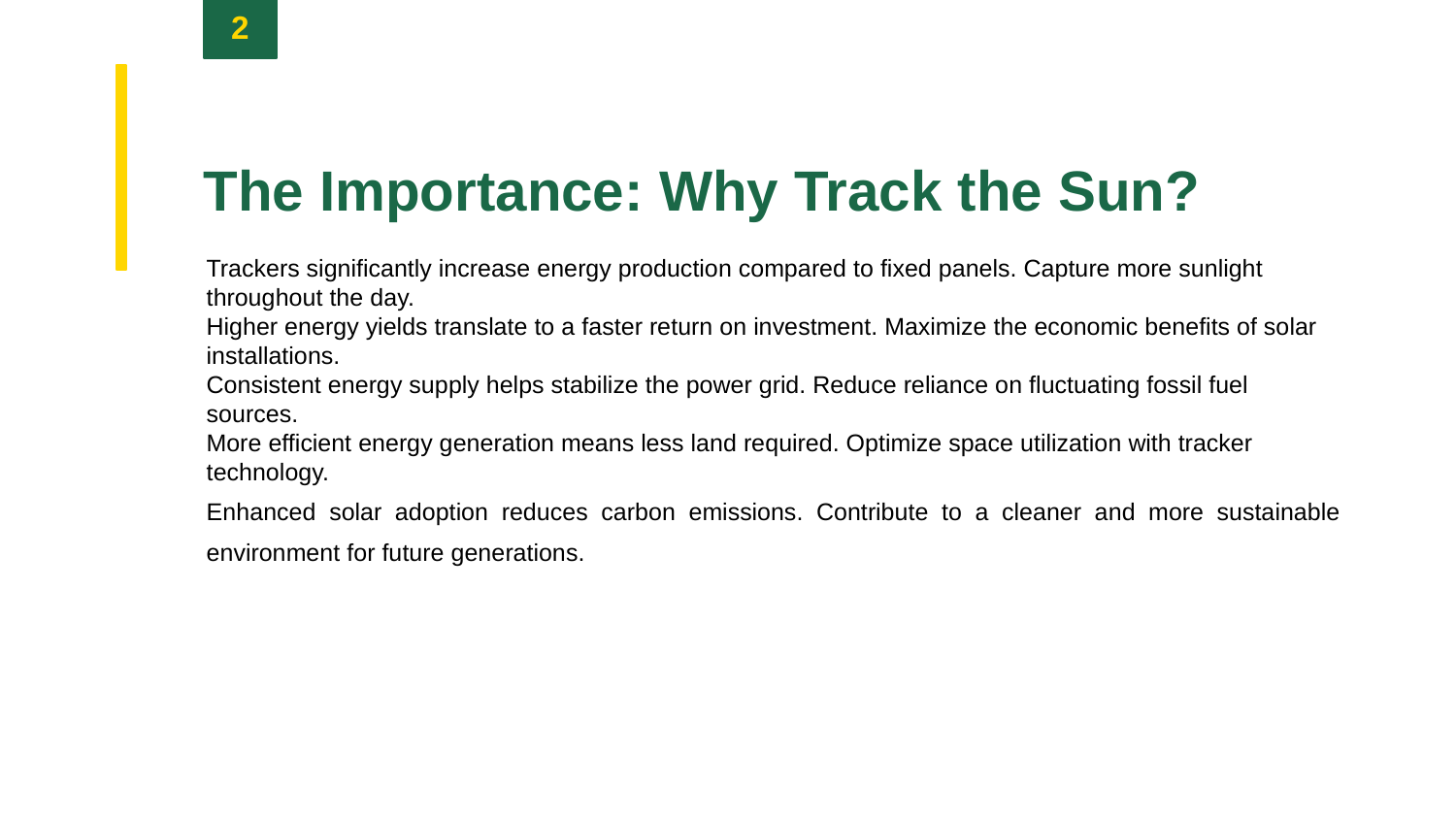

2

The Importance: Why Track the Sun?
Trackers significantly increase energy production compared to fixed panels. Capture more sunlight throughout the day.
Higher energy yields translate to a faster return on investment. Maximize the economic benefits of solar installations.
Consistent energy supply helps stabilize the power grid. Reduce reliance on fluctuating fossil fuel sources.
More efficient energy generation means less land required. Optimize space utilization with tracker technology.
Enhanced solar adoption reduces carbon emissions. Contribute to a cleaner and more sustainable environment for future generations.